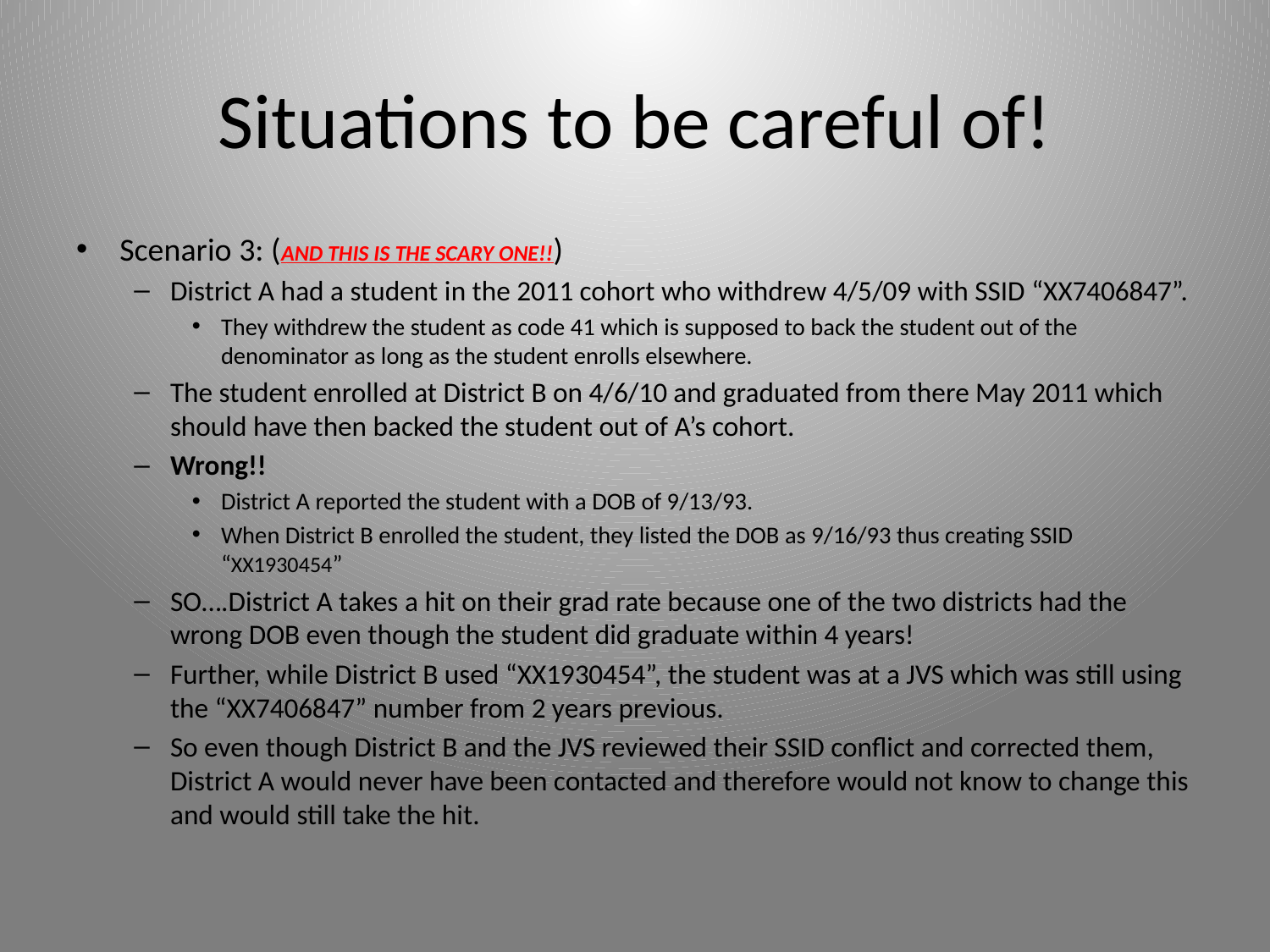

# Situations to be careful of!
Scenario 3: (AND THIS IS THE SCARY ONE!!)
District A had a student in the 2011 cohort who withdrew 4/5/09 with SSID “XX7406847”.
They withdrew the student as code 41 which is supposed to back the student out of the denominator as long as the student enrolls elsewhere.
The student enrolled at District B on 4/6/10 and graduated from there May 2011 which should have then backed the student out of A’s cohort.
Wrong!!
District A reported the student with a DOB of 9/13/93.
When District B enrolled the student, they listed the DOB as 9/16/93 thus creating SSID “XX1930454”
SO….District A takes a hit on their grad rate because one of the two districts had the wrong DOB even though the student did graduate within 4 years!
Further, while District B used “XX1930454”, the student was at a JVS which was still using the “XX7406847” number from 2 years previous.
So even though District B and the JVS reviewed their SSID conflict and corrected them, District A would never have been contacted and therefore would not know to change this and would still take the hit.